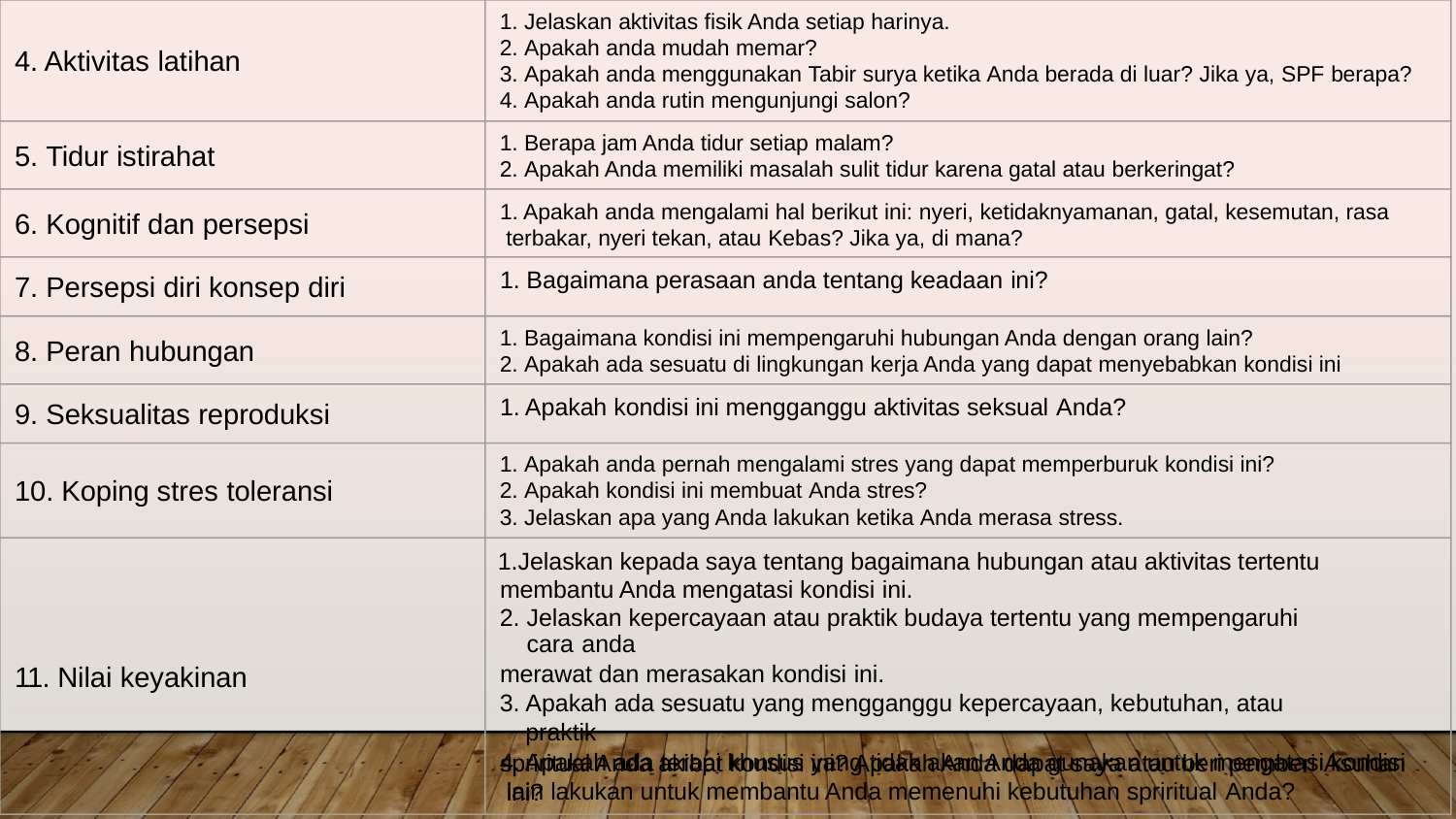

Jelaskan aktivitas fisik Anda setiap harinya.
Apakah anda mudah memar?
Apakah anda menggunakan Tabir surya ketika Anda berada di luar? Jika ya, SPF berapa?
Apakah anda rutin mengunjungi salon?
4. Aktivitas latihan

Berapa jam Anda tidur setiap malam?
Apakah Anda memiliki masalah sulit tidur karena gatal atau berkeringat?
5. Tidur istirahat

1. Apakah anda mengalami hal berikut ini: nyeri, ketidaknyamanan, gatal, kesemutan, rasa  terbakar, nyeri tekan, atau Kebas? Jika ya, di mana?
6. Kognitif dan persepsi

1. Bagaimana perasaan anda tentang keadaan ini?
7. Persepsi diri konsep diri

Bagaimana kondisi ini mempengaruhi hubungan Anda dengan orang lain?
Apakah ada sesuatu di lingkungan kerja Anda yang dapat menyebabkan kondisi ini
8. Peran hubungan

1. Apakah kondisi ini mengganggu aktivitas seksual Anda?
9. Seksualitas reproduksi

Apakah anda pernah mengalami stres yang dapat memperburuk kondisi ini?
Apakah kondisi ini membuat Anda stres?
Jelaskan apa yang Anda lakukan ketika Anda merasa stress.
10. Koping stres toleransi
Jelaskan kepada saya tentang bagaimana hubungan atau aktivitas tertentu  membantu Anda mengatasi kondisi ini.
Jelaskan kepercayaan atau praktik budaya tertentu yang mempengaruhi cara anda
merawat dan merasakan kondisi ini.
Apakah ada sesuatu yang mengganggu kepercayaan, kebutuhan, atau praktik
spriritual Anda akibat kondisi ini? Apakah Anda dapat saya atau beri pemberi Asuhan  lain lakukan untuk membantu Anda memenuhi kebutuhan spriritual Anda?
11. Nilai keyakinan
4. Apakah ada terapi khusus yang tidak akan Anda gunakan untuk mengatasi kondisi  ini?